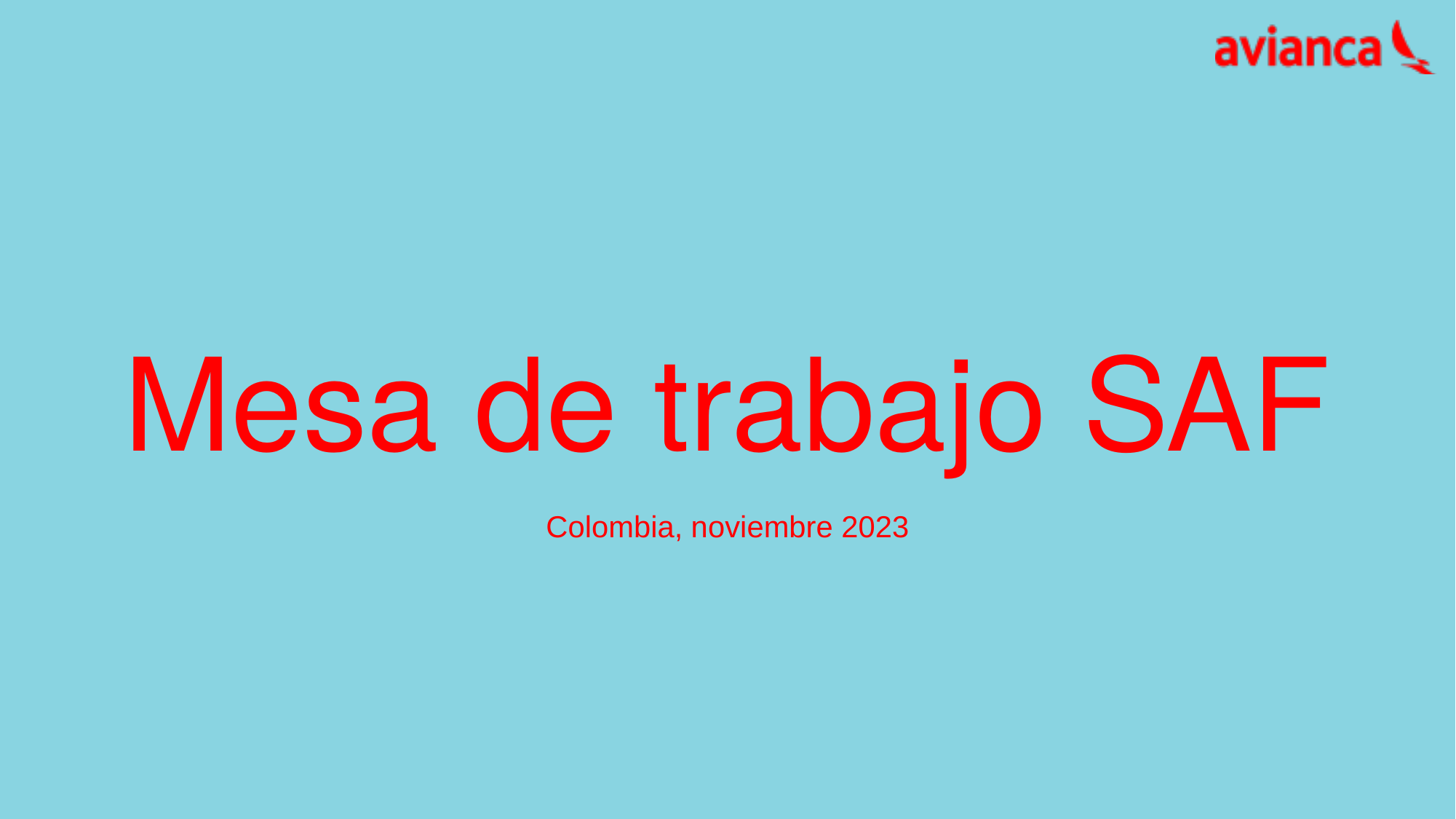

# Mesa de trabajo SAF
Colombia, noviembre 2023